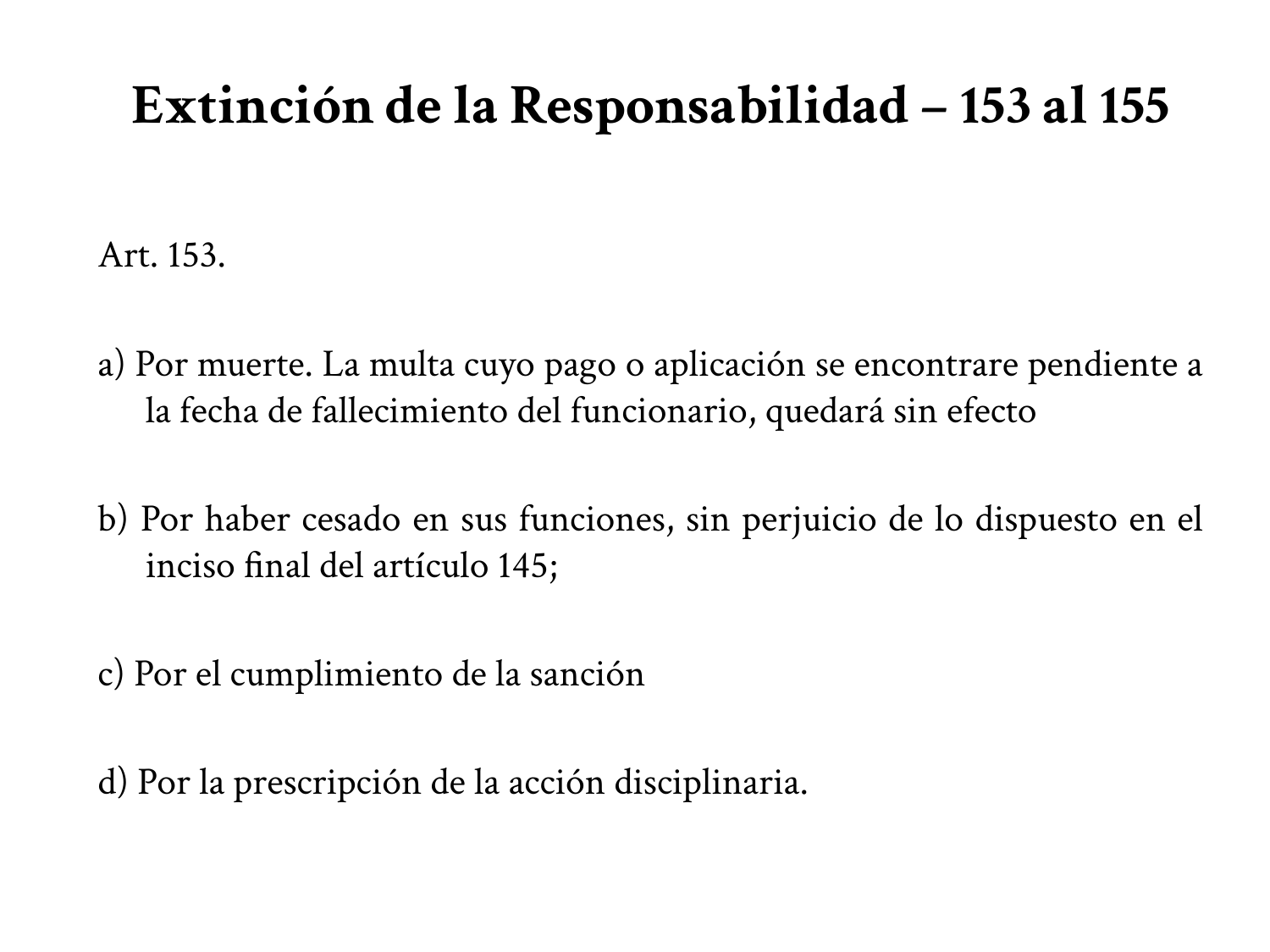

# Extinción de la Responsabilidad – 153 al 155
Art. 153.

a) Por muerte. La multa cuyo pago o aplicación se encontrare pendiente a la fecha de fallecimiento del funcionario, quedará sin efecto

b) Por haber cesado en sus funciones, sin perjuicio de lo dispuesto en el inciso final del artículo 145;

c) Por el cumplimiento de la sanción

d) Por la prescripción de la acción disciplinaria.